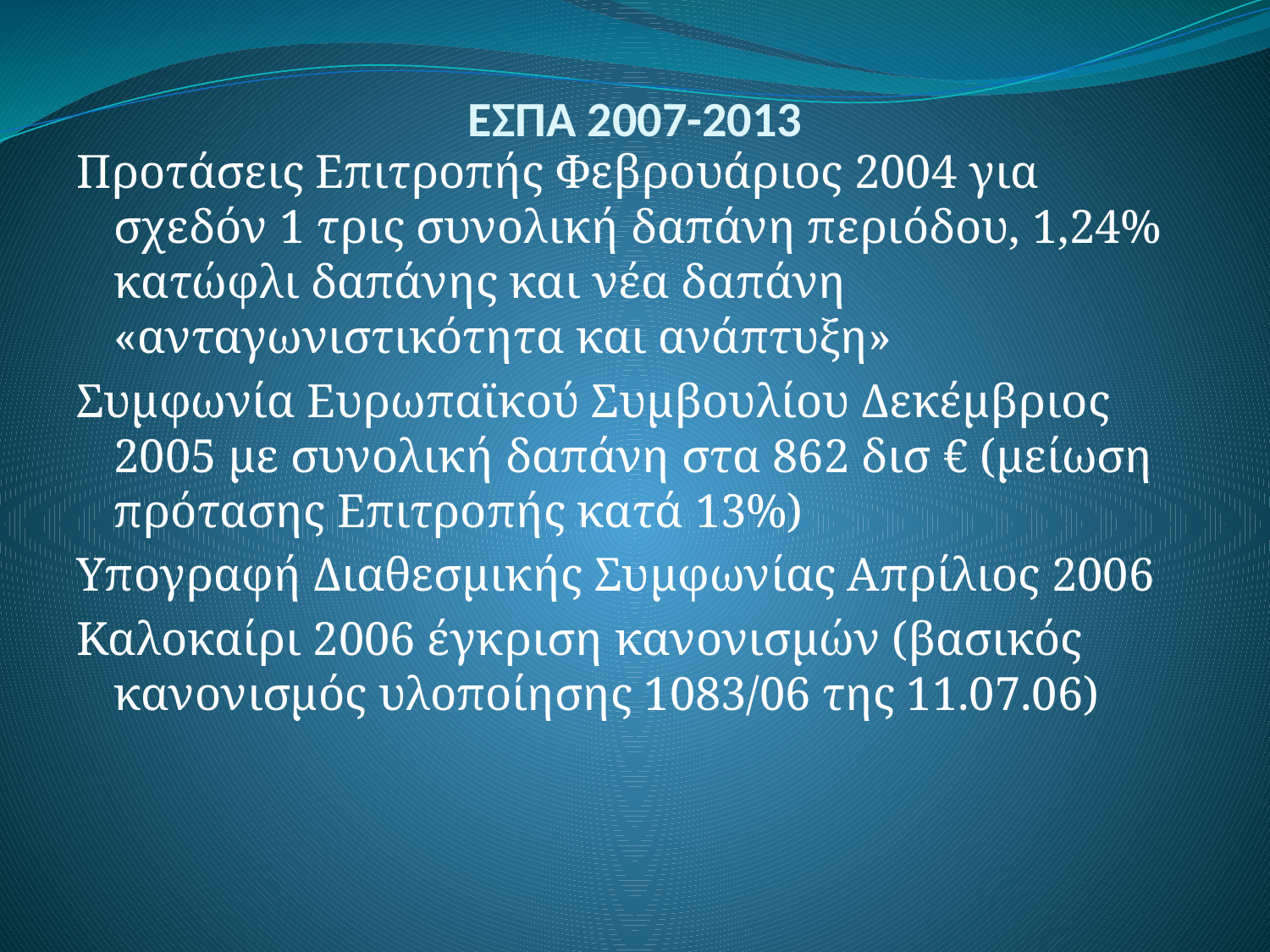

# ΕΣΠΑ 2007-2013
Προτάσεις Επιτροπής Φεβρουάριος 2004 για σχεδόν 1 τρις συνολική δαπάνη περιόδου, 1,24% κατώφλι δαπάνης και νέα δαπάνη «ανταγωνιστικότητα και ανάπτυξη»
Συμφωνία Ευρωπαϊκού Συμβουλίου Δεκέμβριος 2005 με συνολική δαπάνη στα 862 δισ € (μείωση πρότασης Επιτροπής κατά 13%)
Υπογραφή Διαθεσμικής Συμφωνίας Απρίλιος 2006
Καλοκαίρι 2006 έγκριση κανονισμών (βασικός κανονισμός υλοποίησης 1083/06 της 11.07.06)